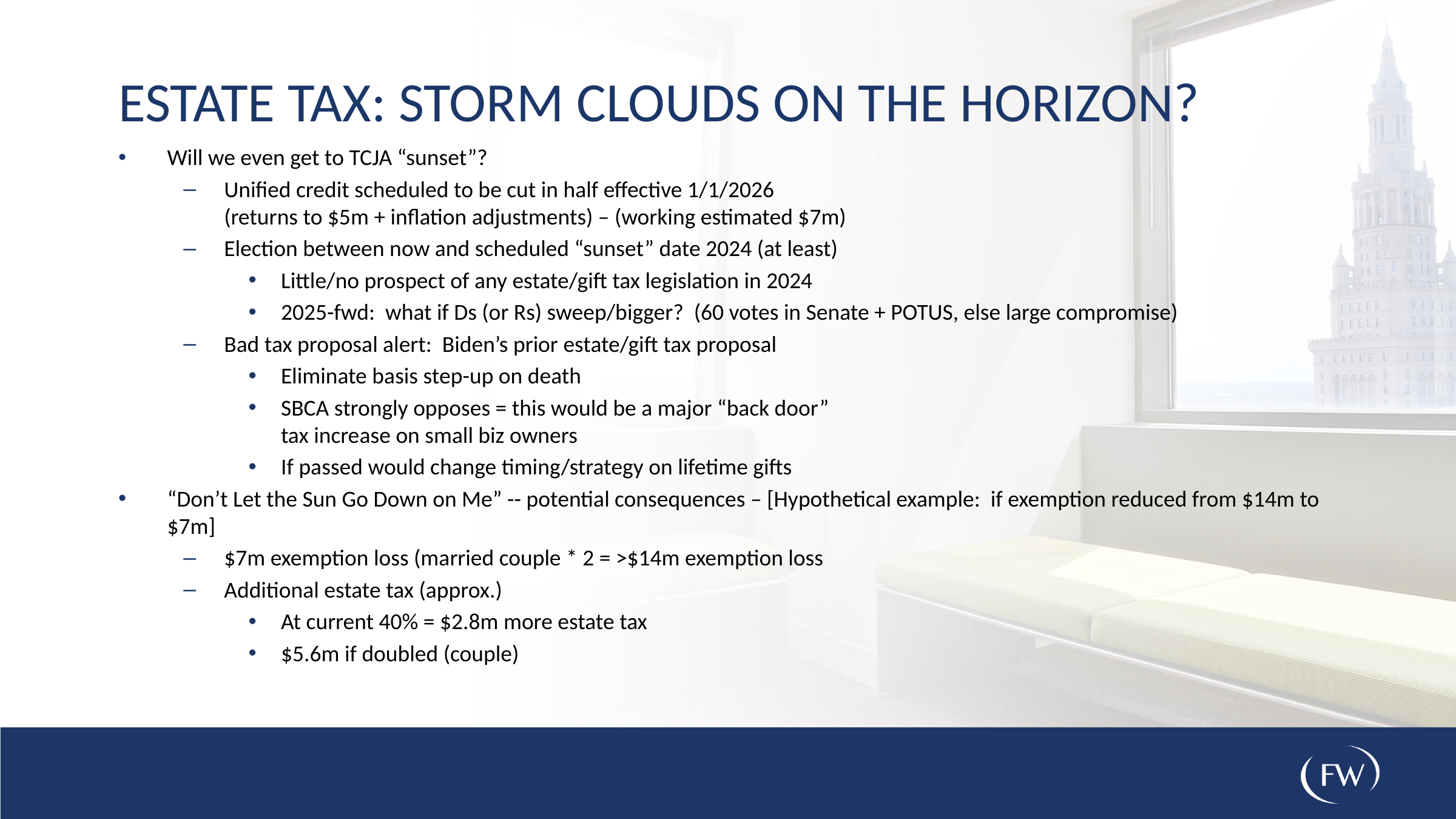

ESTATE TAX: STORM CLOUDS ON THE HORIZON?
Will we even get to TCJA “sunset”?
Unified credit scheduled to be cut in half effective 1/1/2026
(returns to $5m + inflation adjustments) – (working estimated $7m)
Election between now and scheduled “sunset” date 2024 (at least)
Little/no prospect of any estate/gift tax legislation in 2024
2025-fwd:  what if Ds (or Rs) sweep/bigger?  (60 votes in Senate + POTUS, else large compromise)
Bad tax proposal alert:  Biden’s prior estate/gift tax proposal
Eliminate basis step-up on death
SBCA strongly opposes = this would be a major “back door”
tax increase on small biz owners
If passed would change timing/strategy on lifetime gifts
“Don’t Let the Sun Go Down on Me” -- potential consequences – [Hypothetical example:  if exemption reduced from $14m to $7m]
$7m exemption loss (married couple * 2 = >$14m exemption loss
Additional estate tax (approx.)
At current 40% = $2.8m more estate tax
$5.6m if doubled (couple)